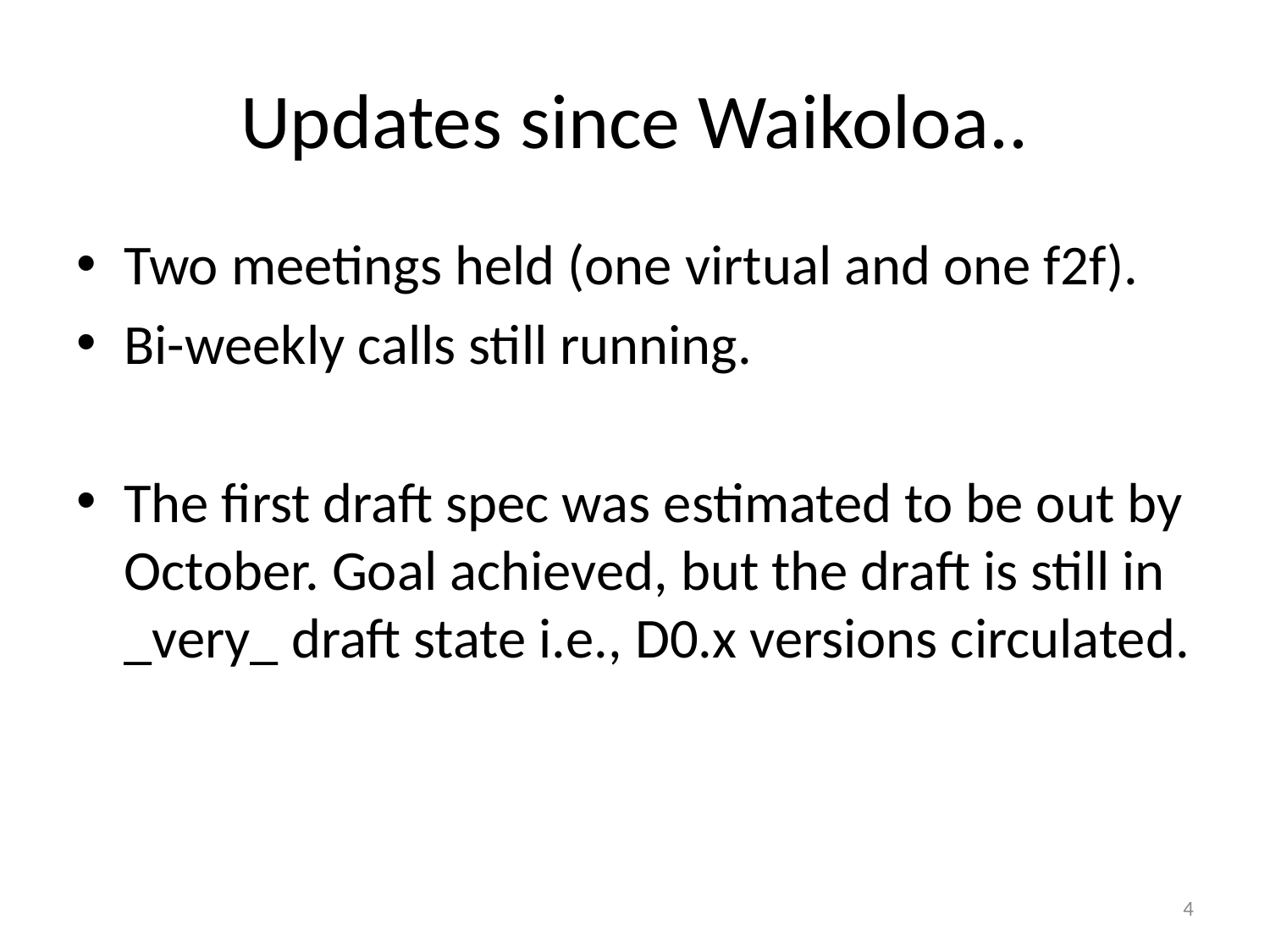

# Updates since Waikoloa..
Two meetings held (one virtual and one f2f).
Bi-weekly calls still running.

The first draft spec was estimated to be out by October. Goal achieved, but the draft is still in _very_ draft state i.e., D0.x versions circulated.

4